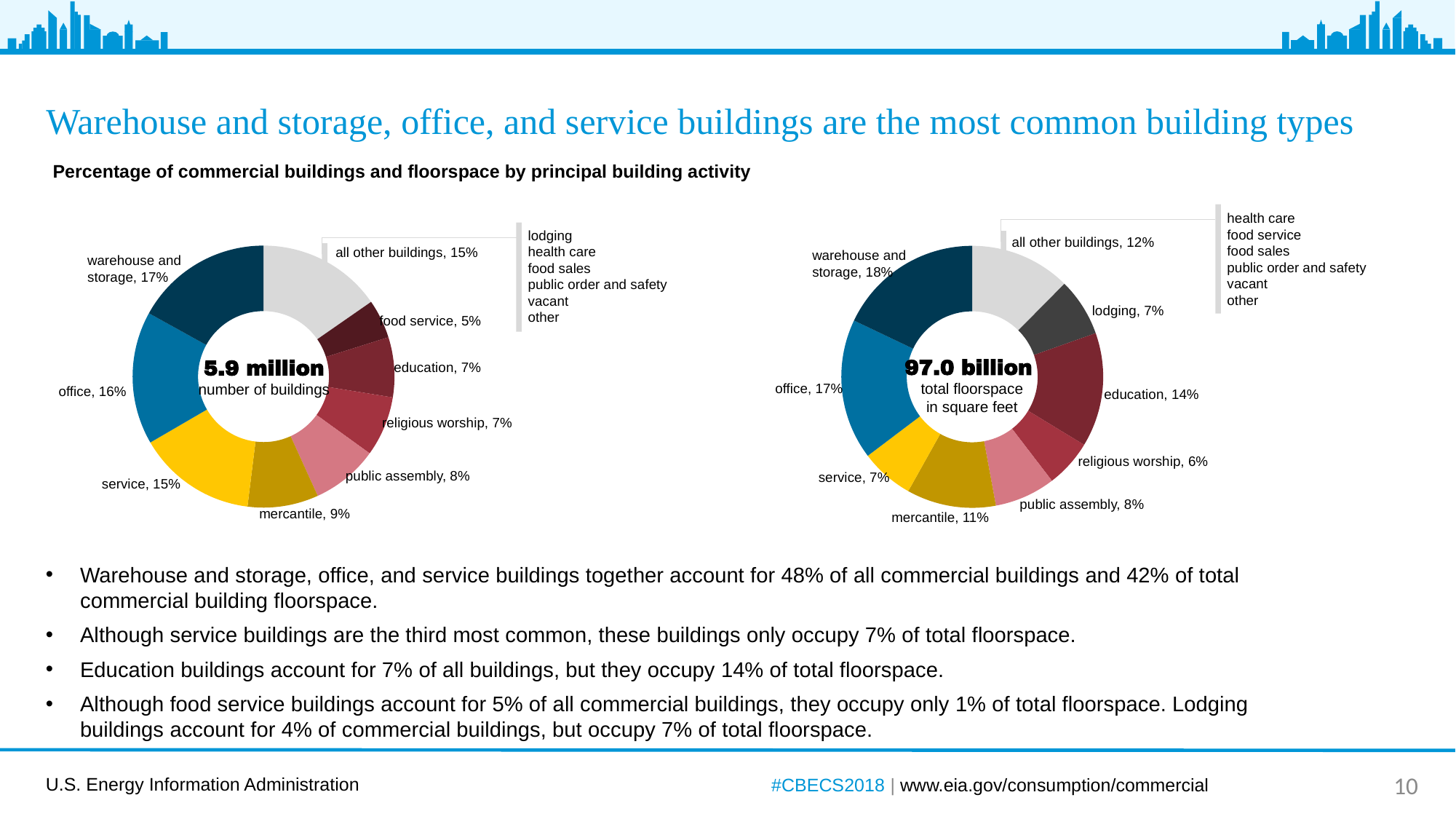

# Warehouse and storage, office, and service buildings are the most common building types
Percentage of commercial buildings and floorspace by principal building activity

health care
food service
food sales
public order and safety
vacant
other
all other buildings, 12%

warehouse and
storage, 18%
lodging, 7%
97.0 billion
total floorspace
in square feet
office, 17%
education, 14%
religious worship, 6%
service, 7%
public assembly, 8%
mercantile, 11%
lodging
health care
food sales
public order and safety
vacant
other

all other buildings, 15%

warehouse and
storage, 17%
food service, 5%
5.9 million
number of buildings
education, 7%
office, 16%
religious worship, 7%
public assembly, 8%
service, 15%
mercantile, 9%

### Chart

| Category | Number of Buildings |
|---|---|
| All other Buildings | 908000.0 |
| Food service | 284000.0 |
| Education | 438000.0 |
| Religious worship | 439000.0 |
| Public assembly | 488000.0 |
| Mercantile | 518000.0 |
| Service | 867000.0 |
| Office | 972000.0 |
| Warehouse & Storage | 1004000.0 |

### Chart

| Category | Total Floorspace |
|---|---|
| All other Buildings | 12058000000.0 |
| Lodging | 6949000000.0 |
| Education | 13677000000.0 |
| Religious worship | 5721000000.0 |
| Public assembly | 7288000000.0 |
| Mercantile | 10701000000.0 |
| Service | 6375000000.0 |
| Office | 16853000000.0 |
| Warehouse & Storage | 17393000000.0 |
Warehouse and storage, office, and service buildings together account for 48% of all commercial buildings and 42% of total commercial building floorspace.
Although service buildings are the third most common, these buildings only occupy 7% of total floorspace.
Education buildings account for 7% of all buildings, but they occupy 14% of total floorspace.
Although food service buildings account for 5% of all commercial buildings, they occupy only 1% of total floorspace. Lodging buildings account for 4% of commercial buildings, but occupy 7% of total floorspace.
#CBECS2018 | www.eia.gov/consumption/commercial
10